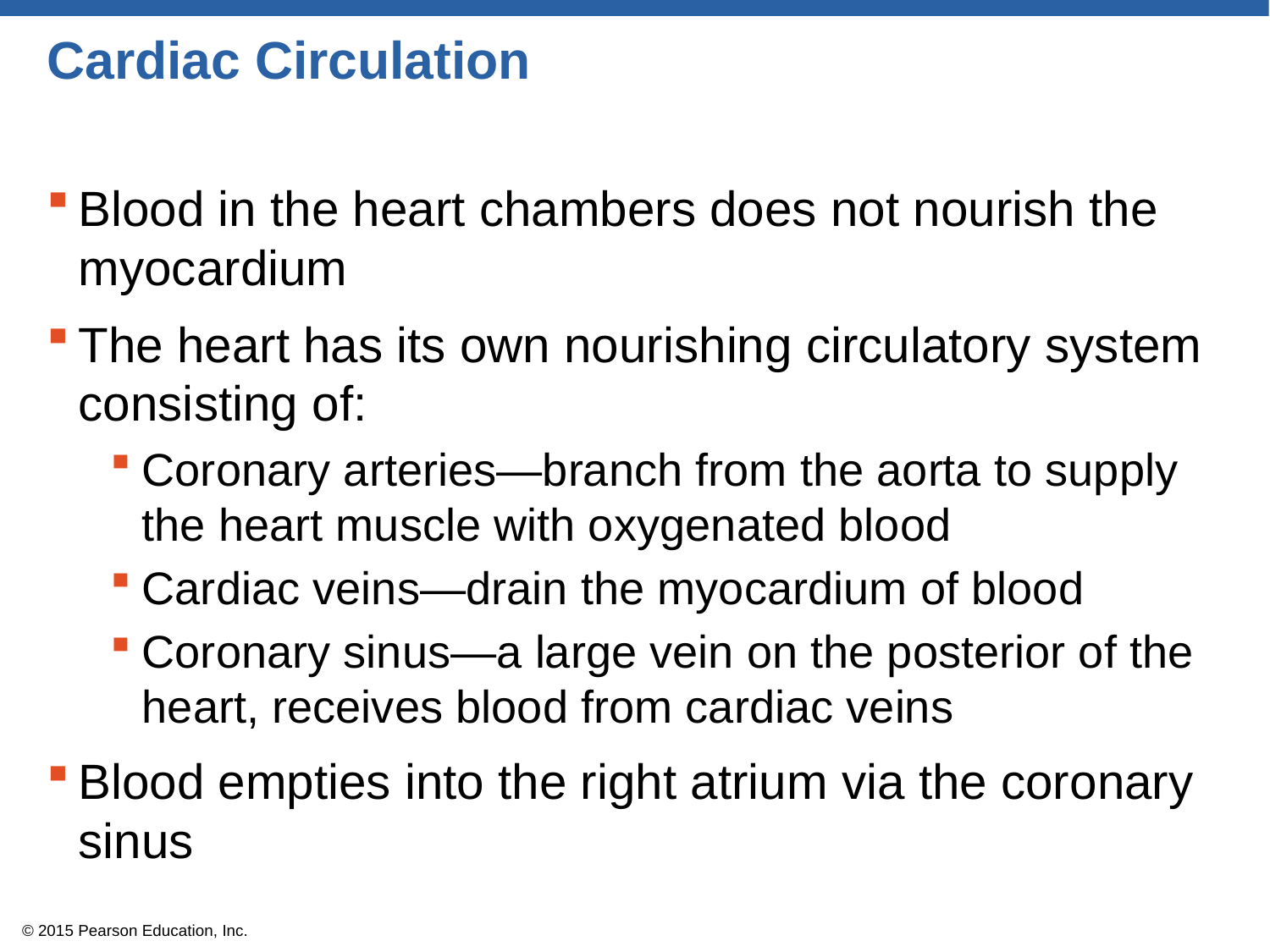

# Cardiac Circulation
Blood in the heart chambers does not nourish the myocardium
The heart has its own nourishing circulatory system consisting of:
Coronary arteries—branch from the aorta to supply the heart muscle with oxygenated blood
Cardiac veins—drain the myocardium of blood
Coronary sinus—a large vein on the posterior of the heart, receives blood from cardiac veins
Blood empties into the right atrium via the coronary sinus

© 2015 Pearson Education, Inc.